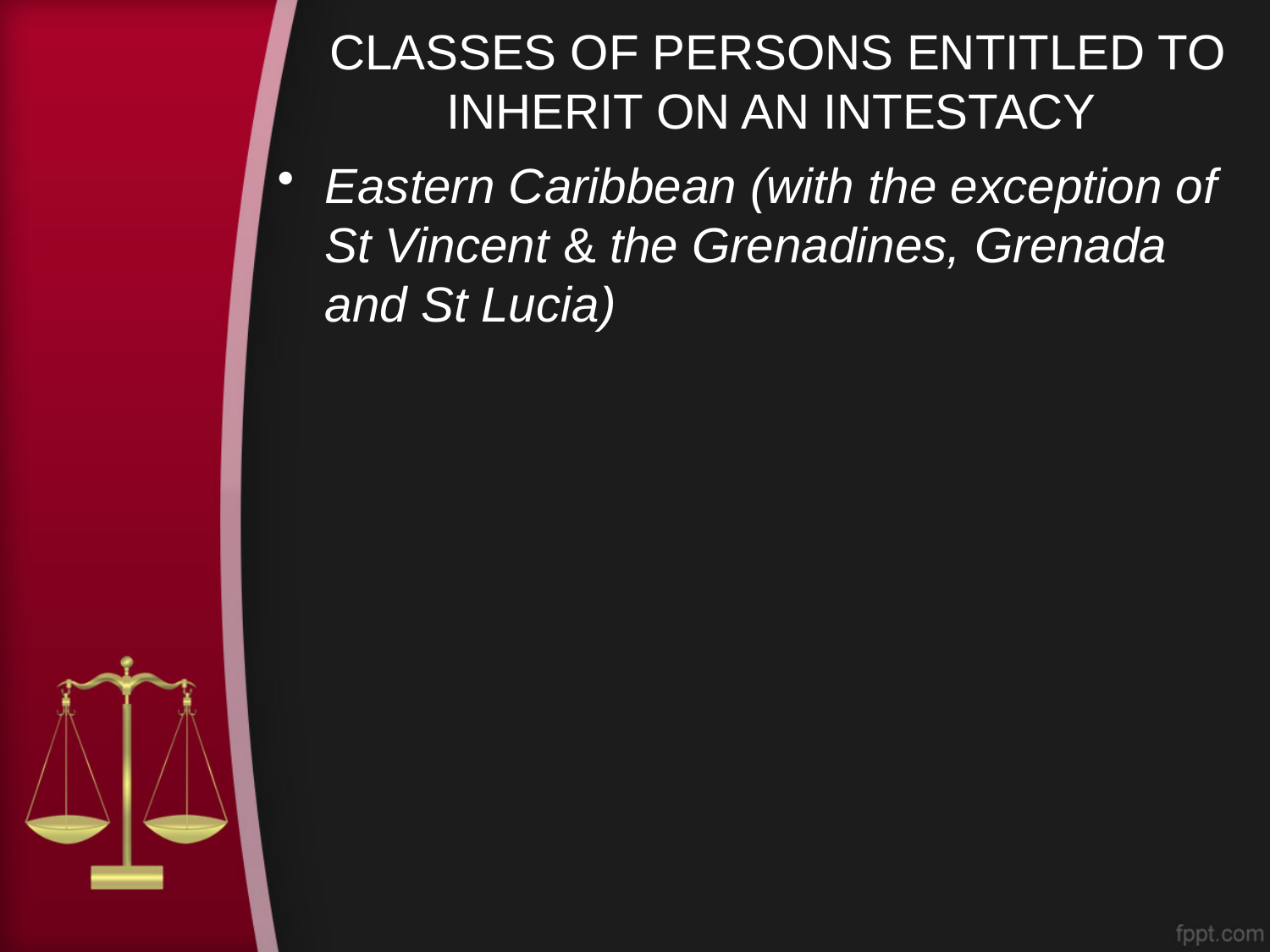

# CLASSES OF PERSONS ENTITLED TO INHERIT ON AN INTESTACY
Eastern Caribbean (with the exception of St Vincent & the Grenadines, Grenada and St Lucia)